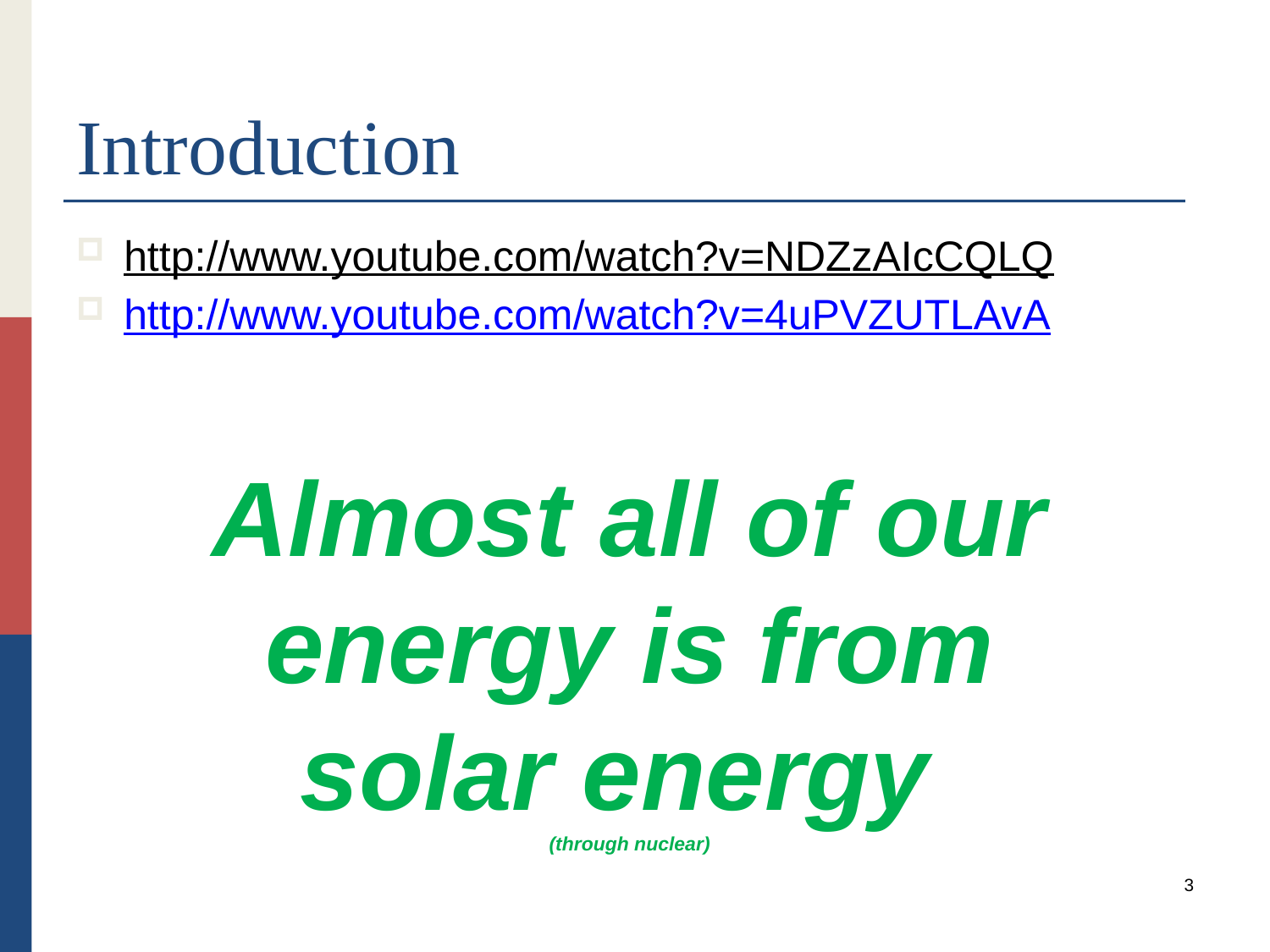

# Introduction
http://www.youtube.com/watch?v=NDZzAIcCQLQ
http://www.youtube.com/watch?v=4uPVZUTLAvA

Almost all of our energy is from solar energy
(through nuclear)
3